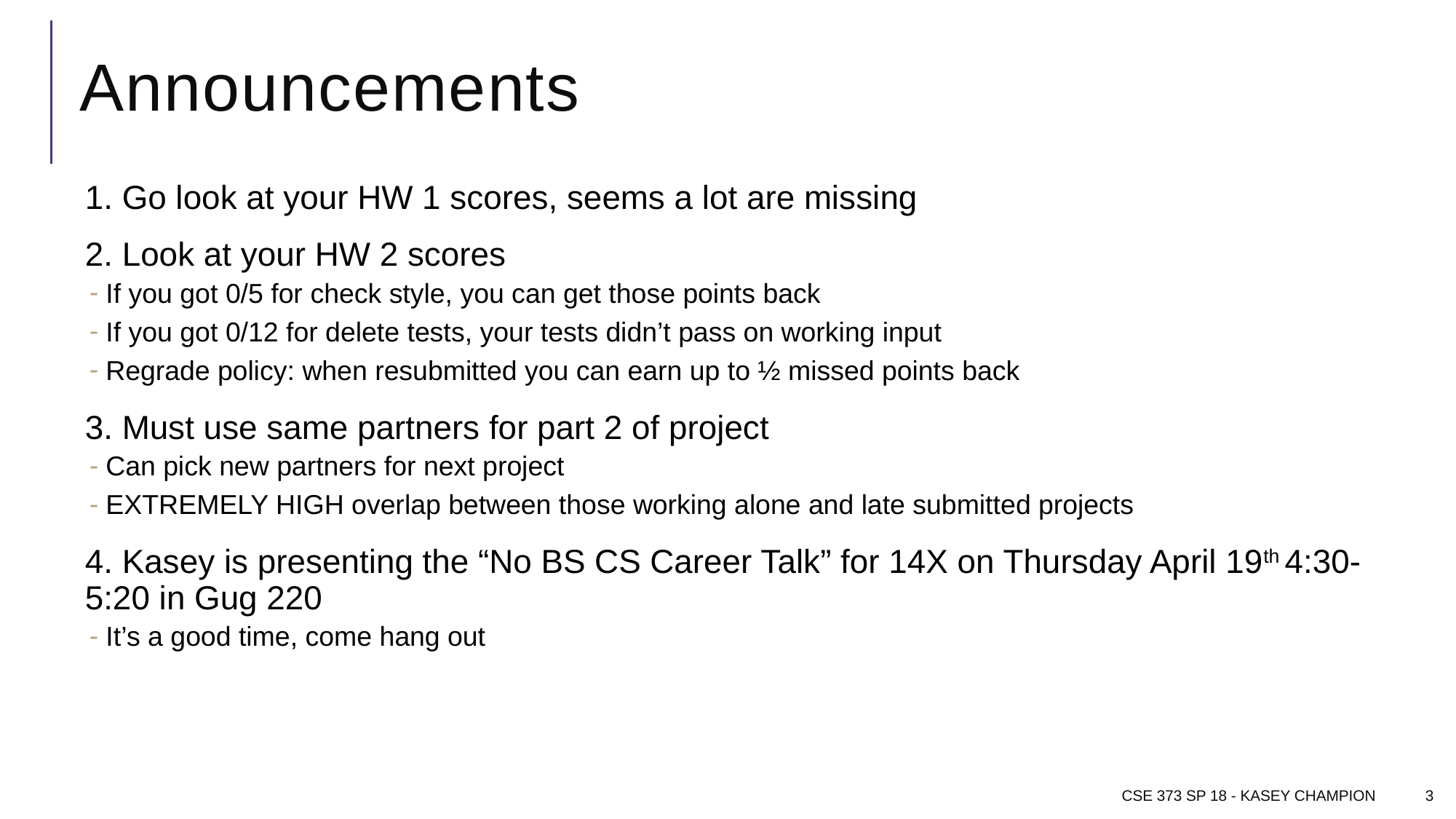

# Announcements
1. Go look at your HW 1 scores, seems a lot are missing
2. Look at your HW 2 scores
If you got 0/5 for check style, you can get those points back
If you got 0/12 for delete tests, your tests didn’t pass on working input
Regrade policy: when resubmitted you can earn up to ½ missed points back
3. Must use same partners for part 2 of project
Can pick new partners for next project
EXTREMELY HIGH overlap between those working alone and late submitted projects
4. Kasey is presenting the “No BS CS Career Talk” for 14X on Thursday April 19th 4:30-5:20 in Gug 220
It’s a good time, come hang out
CSE 373 SP 18 - Kasey Champion
3